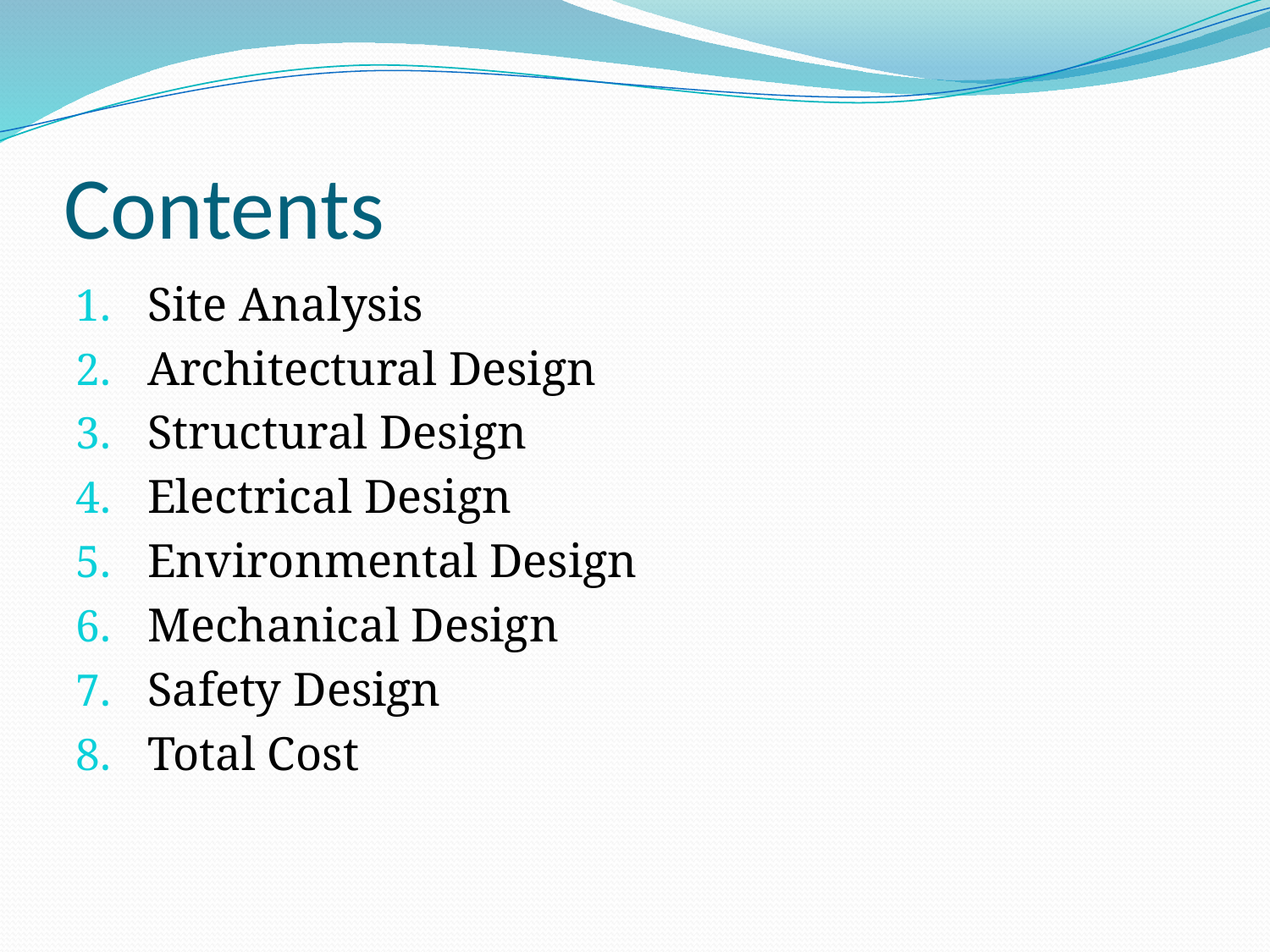

# Contents
Site Analysis
Architectural Design
Structural Design
Electrical Design
Environmental Design
Mechanical Design
Safety Design
Total Cost